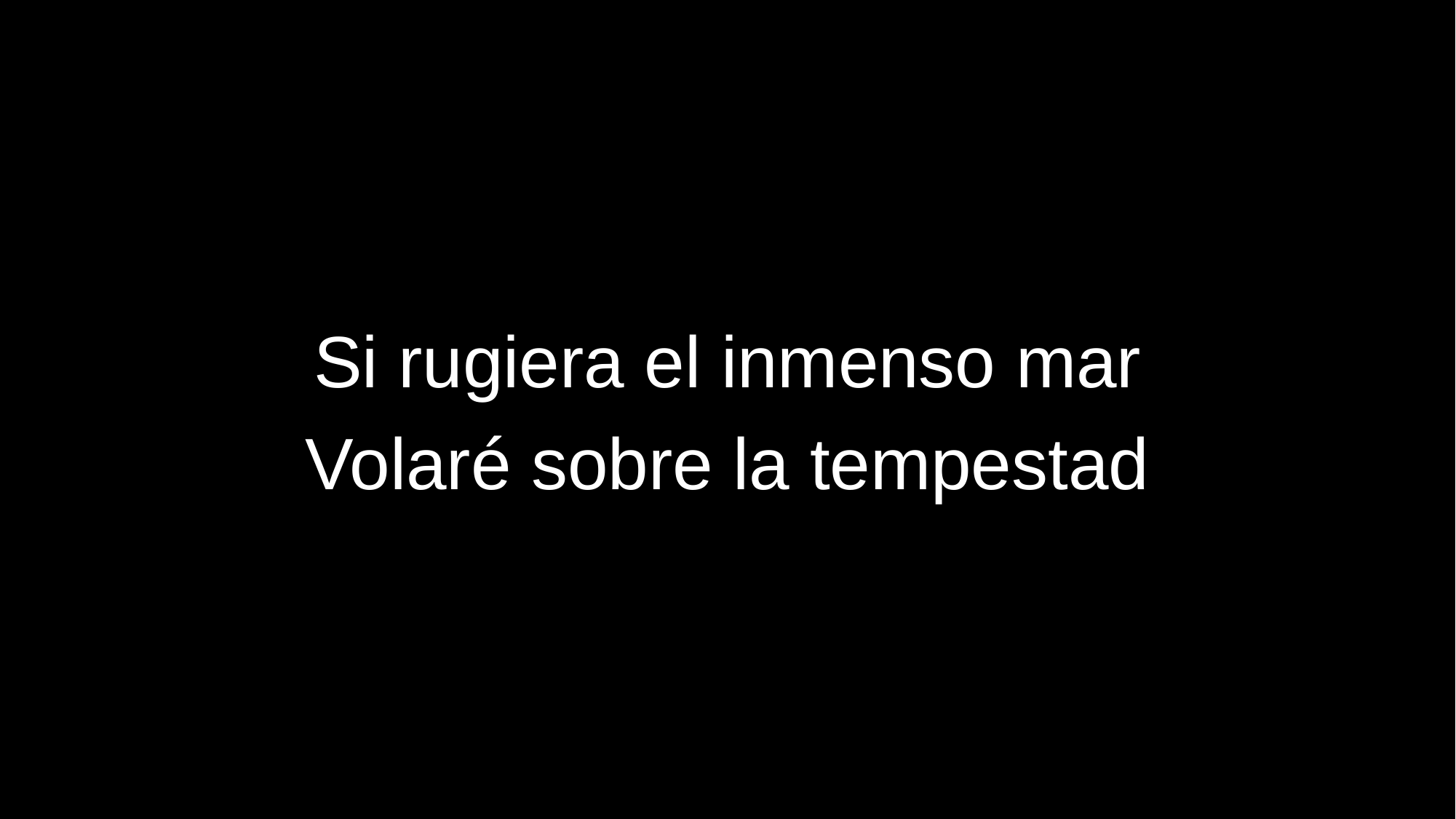

Si rugiera el inmenso mar
Volaré sobre la tempestad